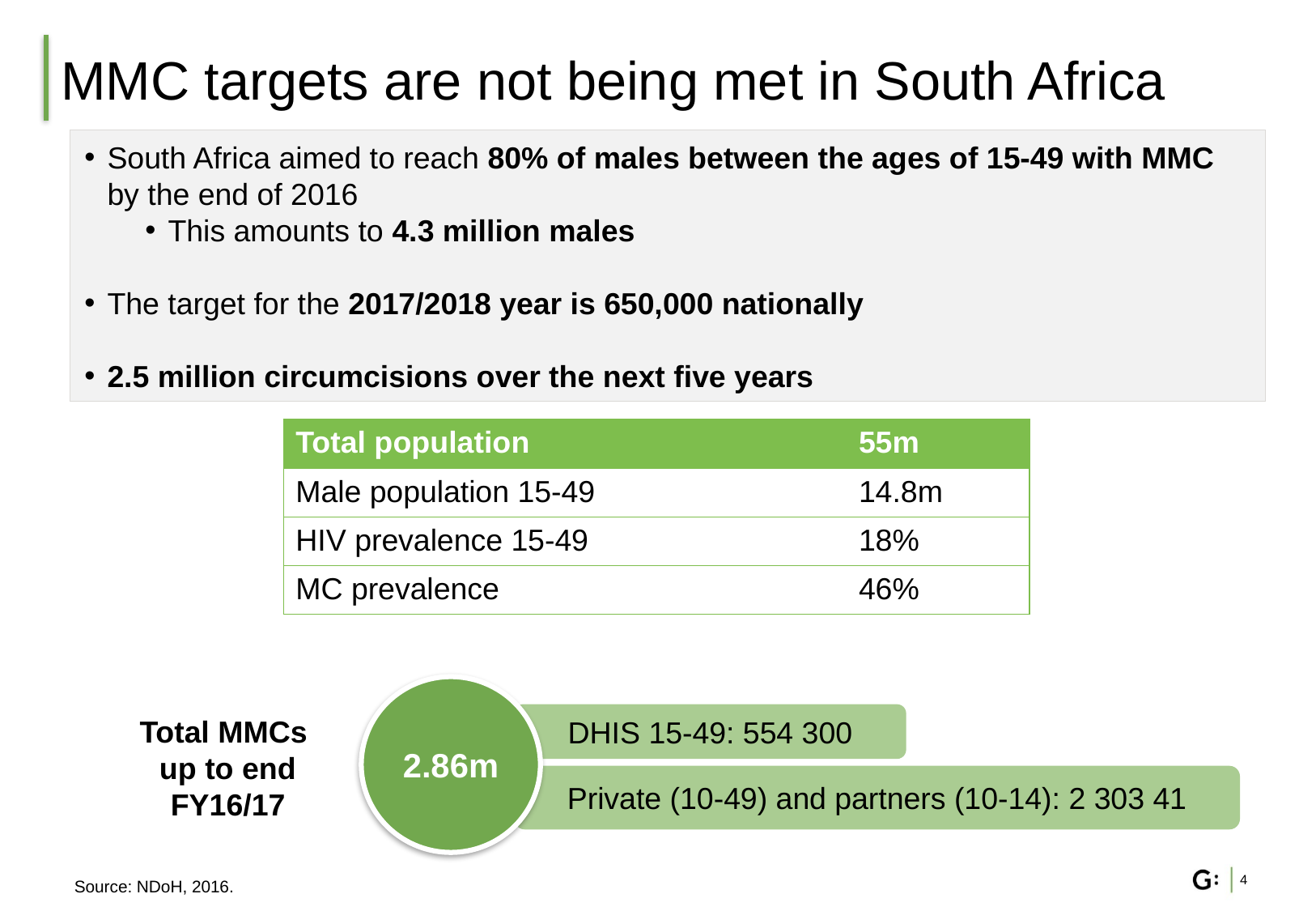

# MMC targets are not being met in South Africa
South Africa aimed to reach 80% of males between the ages of 15-49 with MMC by the end of 2016
This amounts to 4.3 million males

The target for the 2017/2018 year is 650,000 nationally

2.5 million circumcisions over the next five years
| Total population | 55m |
| --- | --- |
| Male population 15-49 | 14.8m |
| HIV prevalence 15-49 | 18% |
| MC prevalence | 46% |
2.86m
DHIS 15-49: 554 300
Total MMCs
up to end FY16/17
Private (10-49) and partners (10-14): 2 303 41
4
Source: NDoH, 2016.